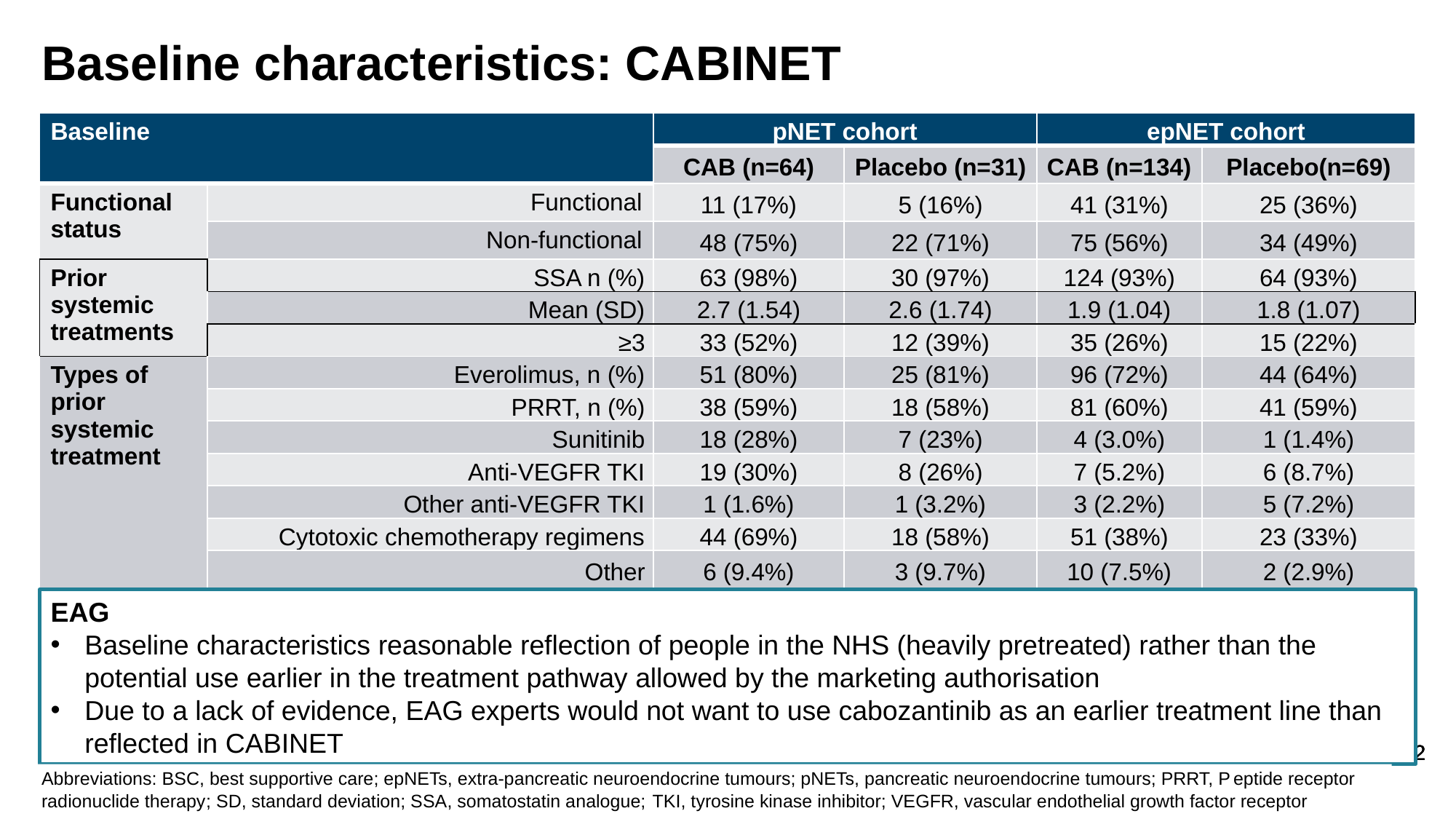

# Baseline characteristics: CABINET
| Baseline |  | pNET cohort |  | epNET cohort |  |
| --- | --- | --- | --- | --- | --- |
|  |  | CAB (n=64) | Placebo (n=31) | CAB (n=134) | Placebo(n=69) |
| Functional status | Functional | 11 (17%) | 5 (16%) | 41 (31%) | 25 (36%) |
|  | Non-functional | 48 (75%) | 22 (71%) | 75 (56%) | 34 (49%) |
| Prior systemic treatments | SSA n (%) | 63 (98%) | 30 (97%) | 124 (93%) | 64 (93%) |
|  | Mean (SD) | 2.7 (1.54) | 2.6 (1.74) | 1.9 (1.04) | 1.8 (1.07) |
|  | ≥3 | 33 (52%) | 12 (39%) | 35 (26%) | 15 (22%) |
| Types of prior systemic treatment | Everolimus, n (%) | 51 (80%) | 25 (81%) | 96 (72%) | 44 (64%) |
|  | PRRT, n (%) | 38 (59%) | 18 (58%) | 81 (60%) | 41 (59%) |
|  | Sunitinib | 18 (28%) | 7 (23%) | 4 (3.0%) | 1 (1.4%) |
|  | Anti-VEGFR TKI | 19 (30%) | 8 (26%) | 7 (5.2%) | 6 (8.7%) |
|  | Other anti-VEGFR TKI | 1 (1.6%) | 1 (3.2%) | 3 (2.2%) | 5 (7.2%) |
|  | Cytotoxic chemotherapy regimens | 44 (69%) | 18 (58%) | 51 (38%) | 23 (33%) |
|  | Other | 6 (9.4%) | 3 (9.7%) | 10 (7.5%) | 2 (2.9%) |
EAG
Baseline characteristics reasonable reflection of people in the NHS (heavily pretreated) rather than the potential use earlier in the treatment pathway allowed by the marketing authorisation
Due to a lack of evidence, EAG experts would not want to use cabozantinib as an earlier treatment line than reflected in CABINET
Abbreviations: BSC, best supportive care; epNETs, extra-pancreatic neuroendocrine tumours; pNETs, pancreatic neuroendocrine tumours; PRRT, Peptide receptor radionuclide therapy; SD, standard deviation; SSA, somatostatin analogue; TKI, tyrosine kinase inhibitor; VEGFR, vascular endothelial growth factor receptor